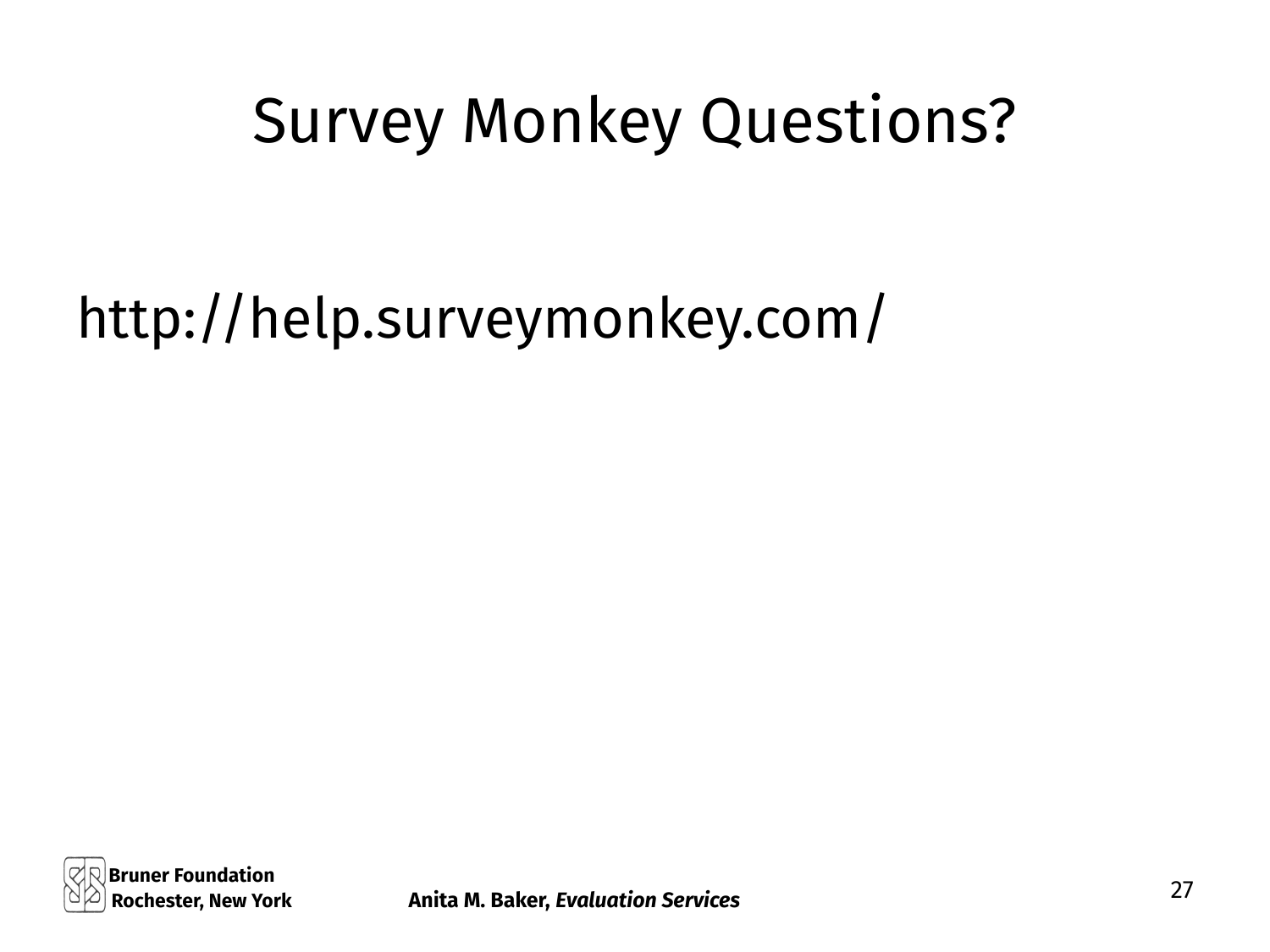

# Survey Monkey Questions?
http://help.surveymonkey.com/

       Bruner Foundation
       Rochester, New York                         Anita M. Baker, Evaluation Services
27